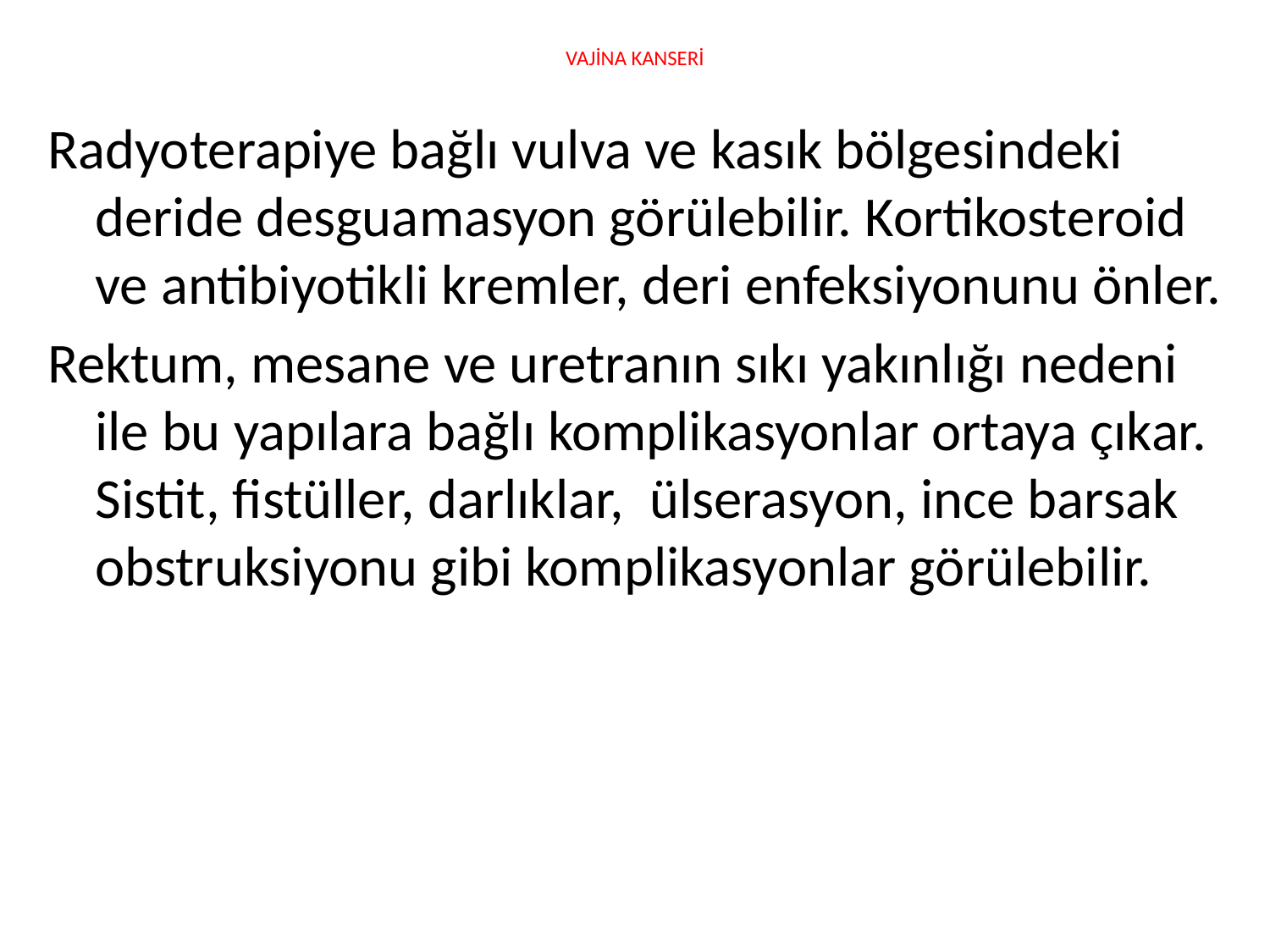

# VAJİNA KANSERİ
Radyoterapiye bağlı vulva ve kasık bölgesindeki deride desguamasyon görülebilir. Kortikosteroid ve antibiyotikli kremler, deri enfeksiyonunu önler.
Rektum, mesane ve uretranın sıkı yakınlığı nedeni ile bu yapılara bağlı komplikasyonlar ortaya çıkar. Sistit, fistüller, darlıklar,  ülserasyon, ince barsak obstruksiyonu gibi komplikasyonlar görülebilir.